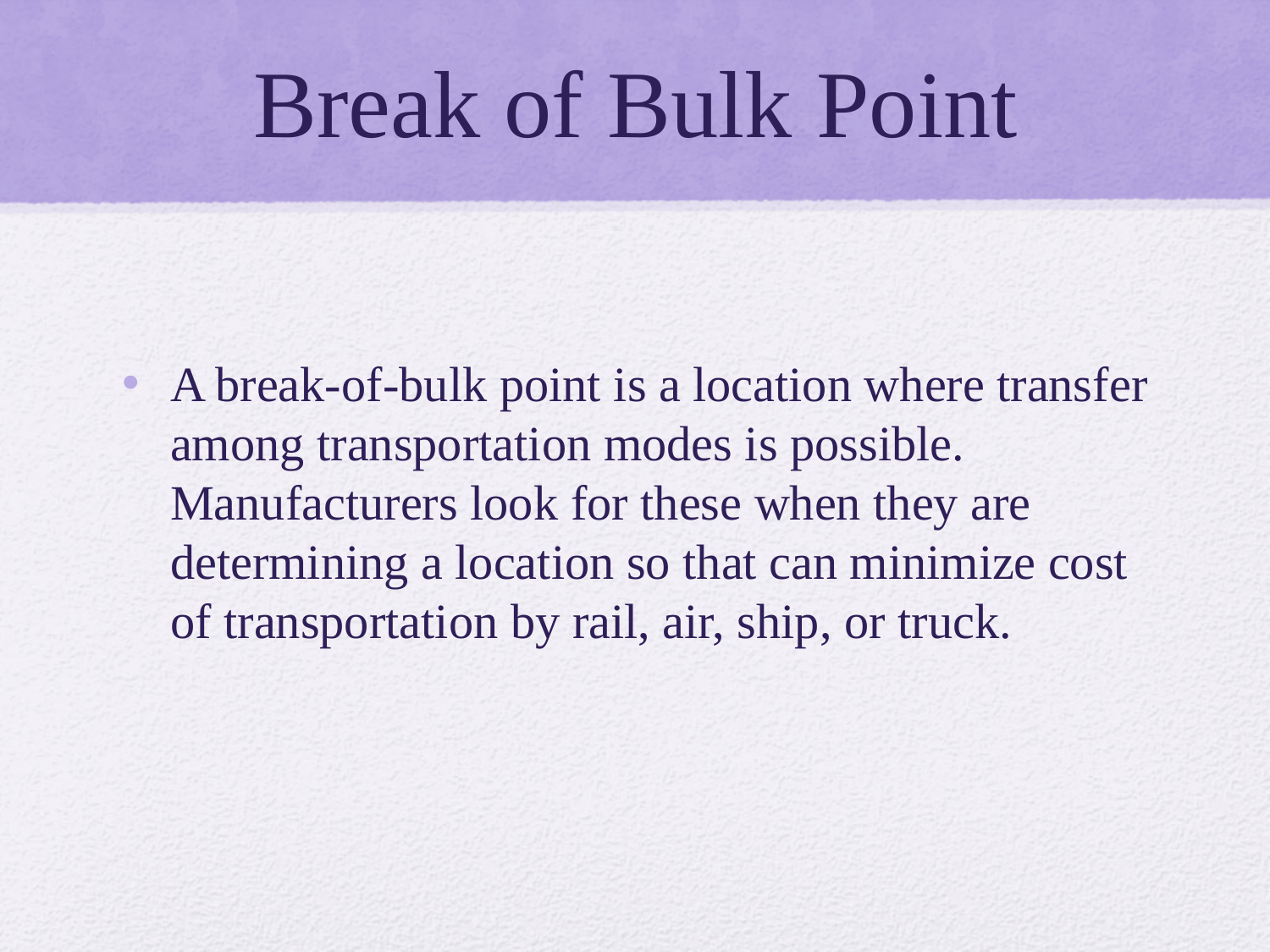

# Break of Bulk Point

A break-of-bulk point is a location where transfer among transportation modes is possible. Manufacturers look for these when they are determining a location so that can minimize cost of transportation by rail, air, ship, or truck.